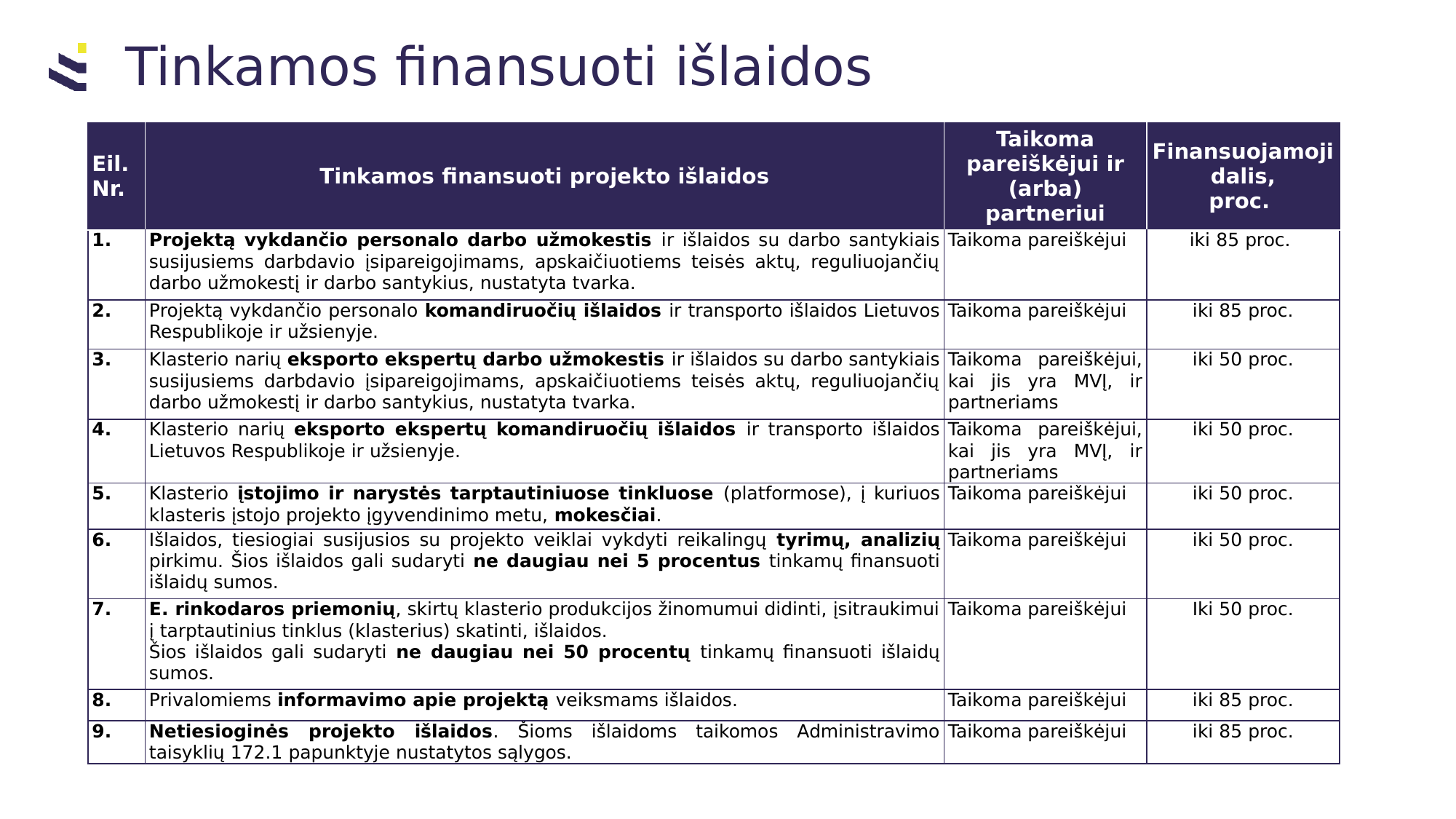

# Tinkamos finansuoti išlaidos
| Eil. Nr. | Tinkamos finansuoti projekto išlaidos | Taikoma pareiškėjui ir (arba) partneriui | Finansuojamoji dalis, proc. |
| --- | --- | --- | --- |
| 1. | Projektą vykdančio personalo darbo užmokestis ir išlaidos su darbo santykiais susijusiems darbdavio įsipareigojimams, apskaičiuotiems teisės aktų, reguliuojančių darbo užmokestį ir darbo santykius, nustatyta tvarka. | Taikoma pareiškėjui | iki 85 proc. |
| 2. | Projektą vykdančio personalo komandiruočių išlaidos ir transporto išlaidos Lietuvos Respublikoje ir užsienyje. | Taikoma pareiškėjui | iki 85 proc. |
| 3. | Klasterio narių eksporto ekspertų darbo užmokestis ir išlaidos su darbo santykiais susijusiems darbdavio įsipareigojimams, apskaičiuotiems teisės aktų, reguliuojančių darbo užmokestį ir darbo santykius, nustatyta tvarka. | Taikoma pareiškėjui, kai jis yra MVĮ, ir partneriams | iki 50 proc. |
| 4. | Klasterio narių eksporto ekspertų komandiruočių išlaidos ir transporto išlaidos Lietuvos Respublikoje ir užsienyje. | Taikoma pareiškėjui, kai jis yra MVĮ, ir partneriams | iki 50 proc. |
| 5. | Klasterio įstojimo ir narystės tarptautiniuose tinkluose (platformose), į kuriuos klasteris įstojo projekto įgyvendinimo metu, mokesčiai. | Taikoma pareiškėjui | iki 50 proc. |
| 6. | Išlaidos, tiesiogiai susijusios su projekto veiklai vykdyti reikalingų tyrimų, analizių pirkimu. Šios išlaidos gali sudaryti ne daugiau nei 5 procentus tinkamų finansuoti išlaidų sumos. | Taikoma pareiškėjui | iki 50 proc. |
| 7. | E. rinkodaros priemonių, skirtų klasterio produkcijos žinomumui didinti, įsitraukimui į tarptautinius tinklus (klasterius) skatinti, išlaidos. Šios išlaidos gali sudaryti ne daugiau nei 50 procentų tinkamų finansuoti išlaidų sumos. | Taikoma pareiškėjui | Iki 50 proc. |
| 8. | Privalomiems informavimo apie projektą veiksmams išlaidos. | Taikoma pareiškėjui | iki 85 proc. |
| 9. | Netiesioginės projekto išlaidos. Šioms išlaidoms taikomos Administravimo taisyklių 172.1 papunktyje nustatytos sąlygos. | Taikoma pareiškėjui | iki 85 proc. |